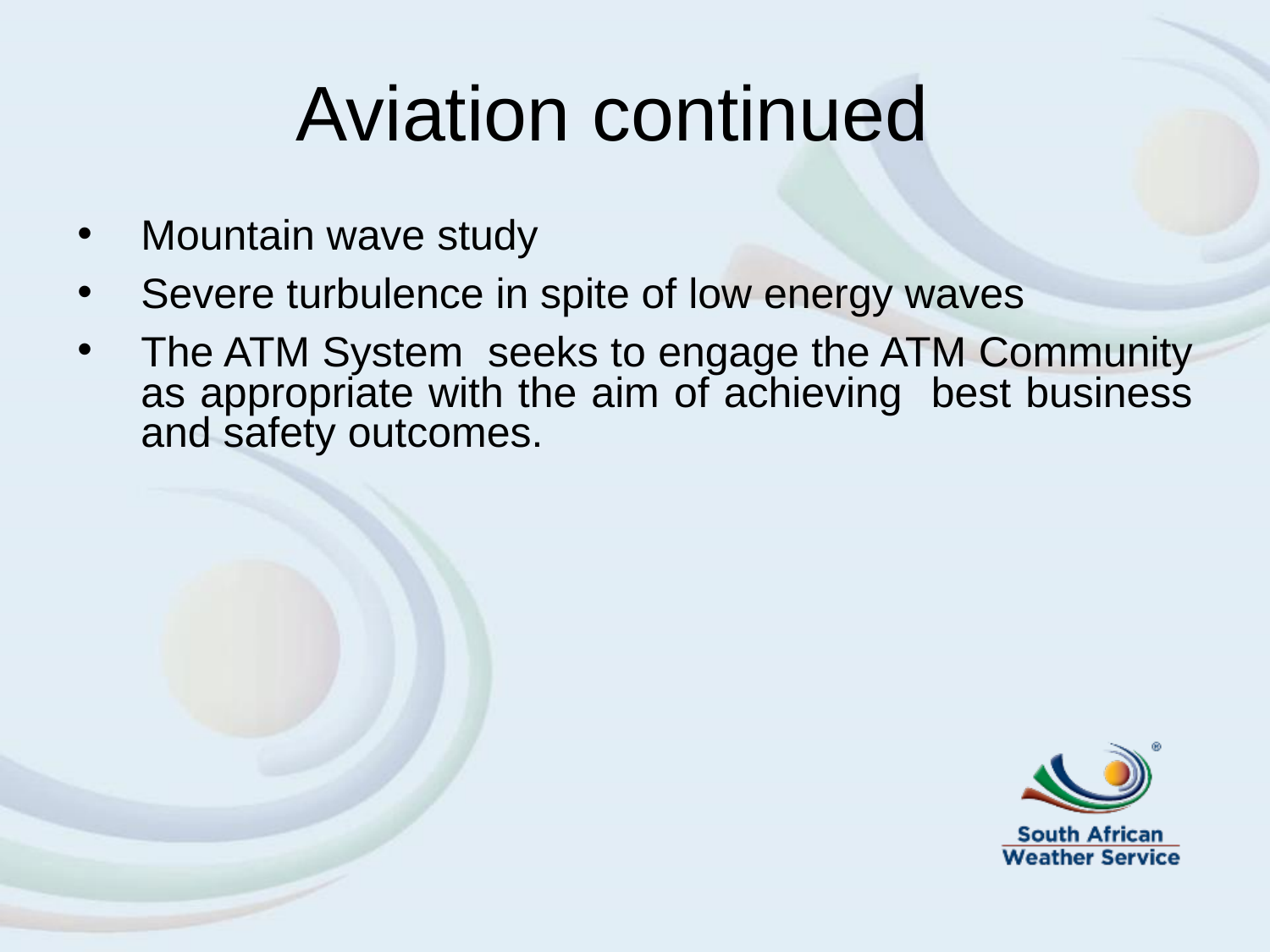

# Aviation continued
Mountain wave study
Severe turbulence in spite of low energy waves
The ATM System  seeks to engage the ATM Community as appropriate with the aim of achieving  best business and safety outcomes.